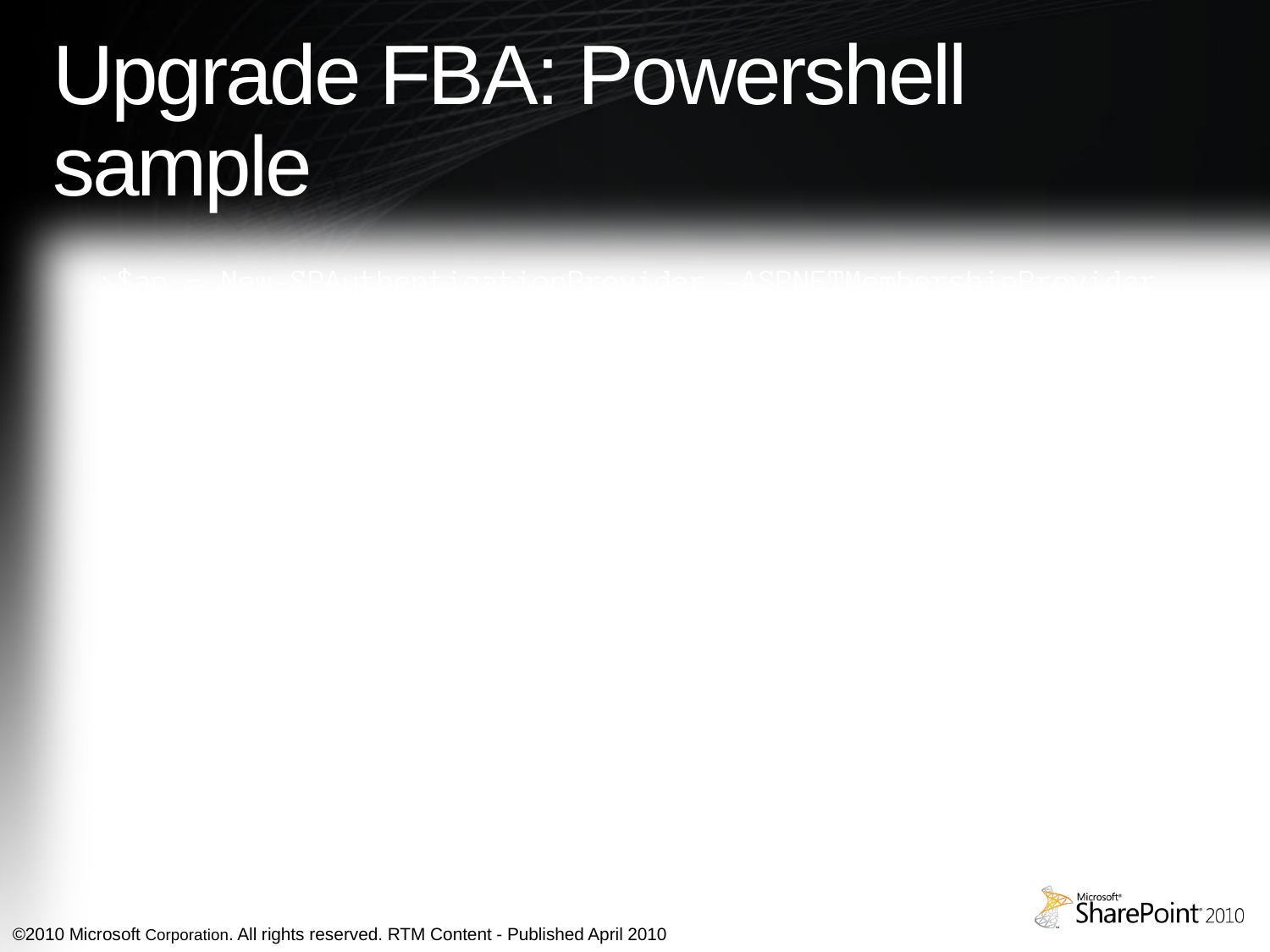

# Upgrade FBA: Powershell sample
>$ap = New-SPAuthenticationProvider -ASPNETMembershipProvider "membership" -ASPNETRoleProviderName "rolemanager"

>$wa = New-SPWebApplication -Name “My Web App" -ApplicationPool "Claims App Pool" -ApplicationPoolAccount “domain\appool"
-Url http://servername -Port 80 -AuthenticationProvider $ap

*Note The ApplicationPoolAccount needs to be a managed account on the farm

Modify the Web.config files (Central Admin, Security Token Service, Forms Web App)